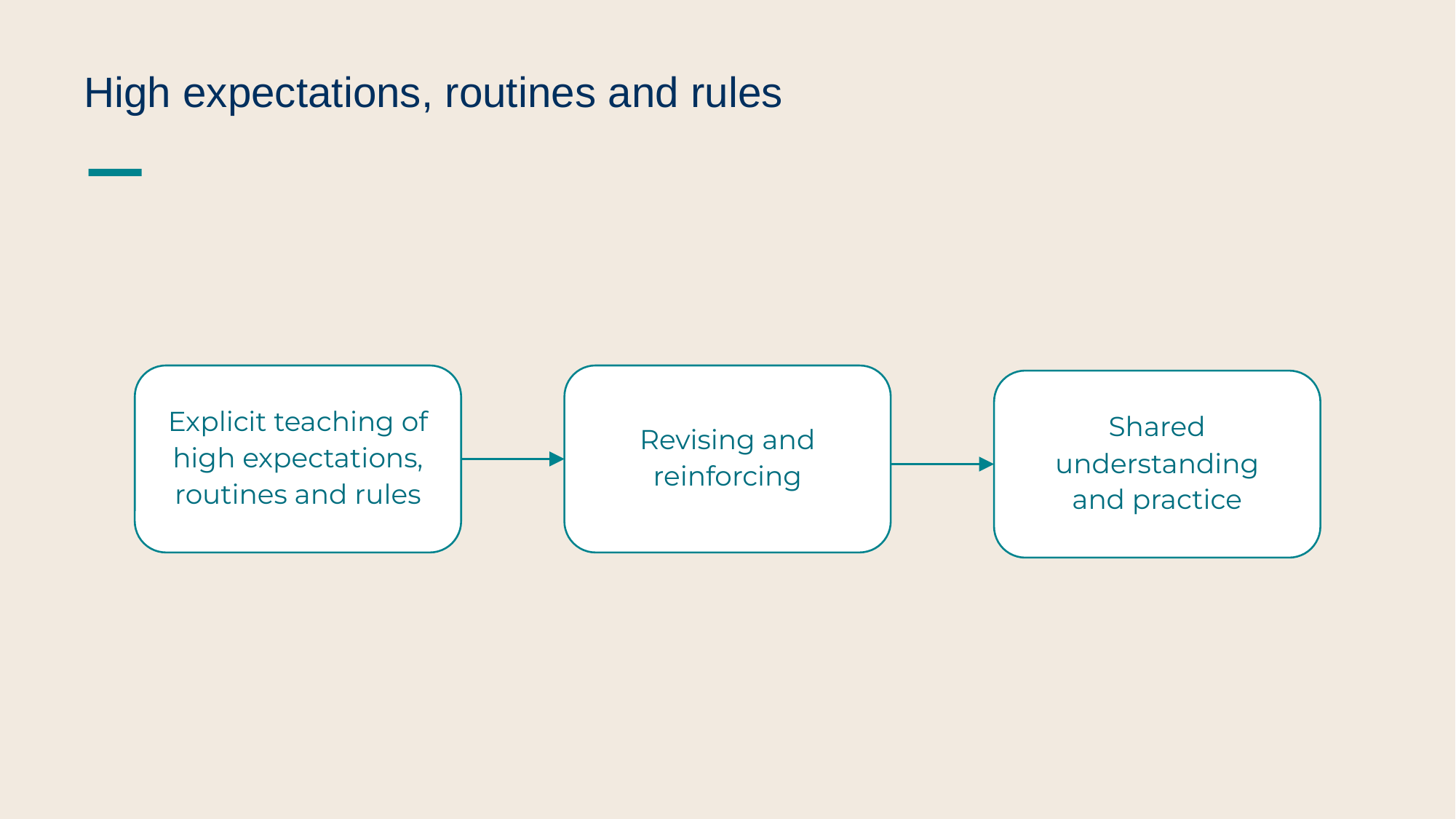

# High expectations, routines and rules
Explicit teaching of high expectations, routines and rules
Revising and reinforcing
Shared understanding
and practice